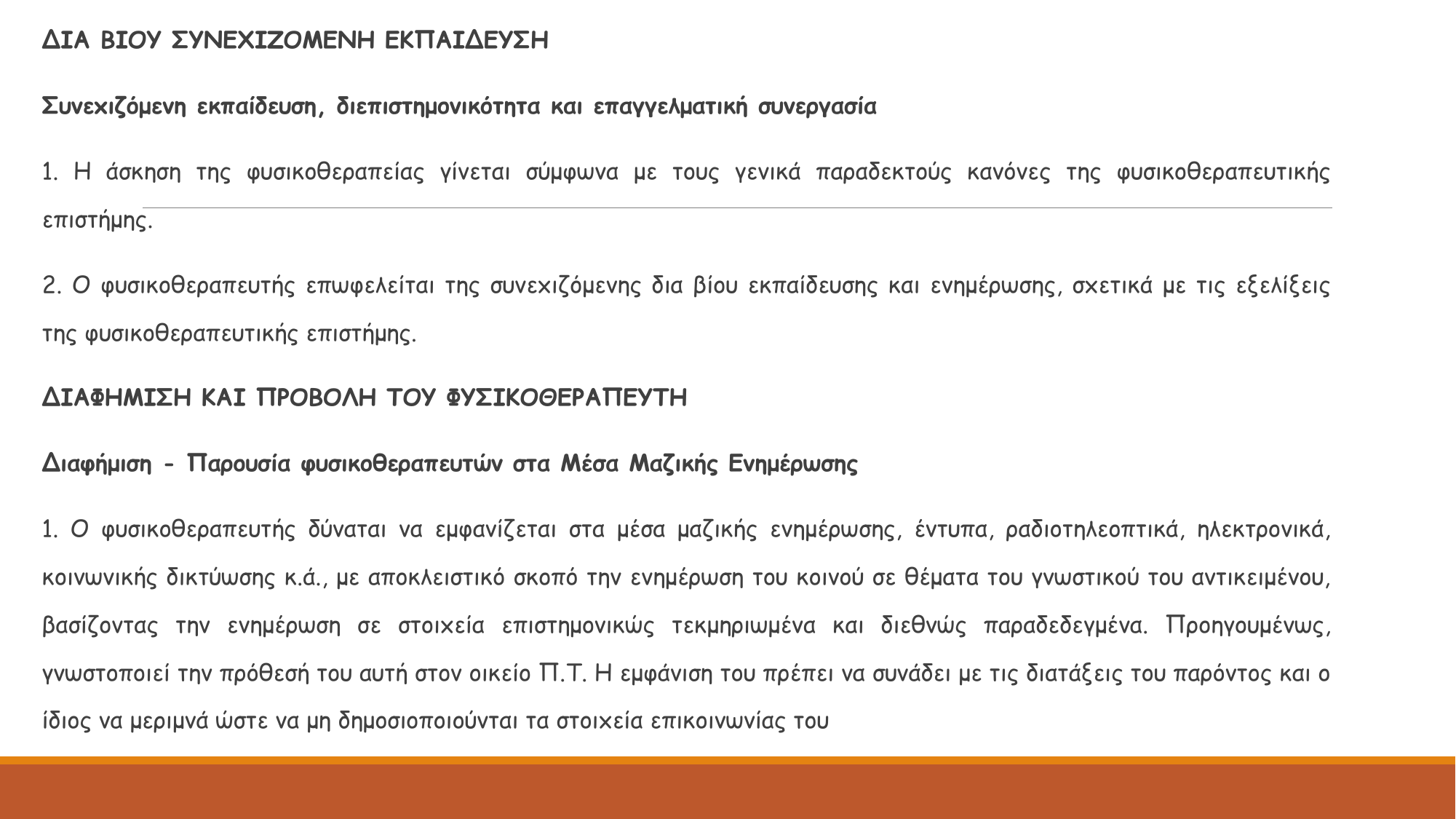

ΔΙΑ ΒΙΟΥ ΣΥΝΕΧΙΖΟΜΕΝΗ ΕΚΠΑΙΔΕΥΣΗ
Συνεχιζόμενη εκπαίδευση, διεπιστημονικότητα και επαγγελματική συνεργασία
1. Η άσκηση της φυσικοθεραπείας γίνεται σύμφωνα με τους γενικά παραδεκτούς κανόνες της φυσικοθεραπευτικής επιστήμης.
2. Ο φυσικοθεραπευτής επωφελείται της συνεχιζόμενης δια βίου εκπαίδευσης και ενημέρωσης, σχετικά με τις εξελίξεις της φυσικοθεραπευτικής επιστήμης.
ΔΙΑΦΗΜΙΣΗ ΚΑΙ ΠΡΟΒΟΛΗ ΤΟΥ ΦΥΣΙΚΟΘΕΡΑΠΕΥΤΗ
Διαφήμιση - Παρουσία φυσικοθεραπευτών στα Μέσα Μαζικής Ενημέρωσης
1. Ο φυσικοθεραπευτής δύναται να εμφανίζεται στα μέσα μαζικής ενημέρωσης, έντυπα, ραδιοτηλεοπτικά, ηλεκτρονικά, κοινωνικής δικτύωσης κ.ά., με αποκλειστικό σκοπό την ενημέρωση του κοινού σε θέματα του γνωστικού του αντικειμένου, βασίζοντας την ενημέρωση σε στοιχεία επιστημονικώς τεκμηριωμένα και διεθνώς παραδεδεγμένα. Προηγουμένως, γνωστοποιεί την πρόθεσή του αυτή στον οικείο Π.Τ. Η εμφάνιση του πρέπει να συνάδει με τις διατάξεις του παρόντος και ο ίδιος να μεριμνά ώστε να μη δημοσιοποιούνται τα στοιχεία επικοινωνίας του